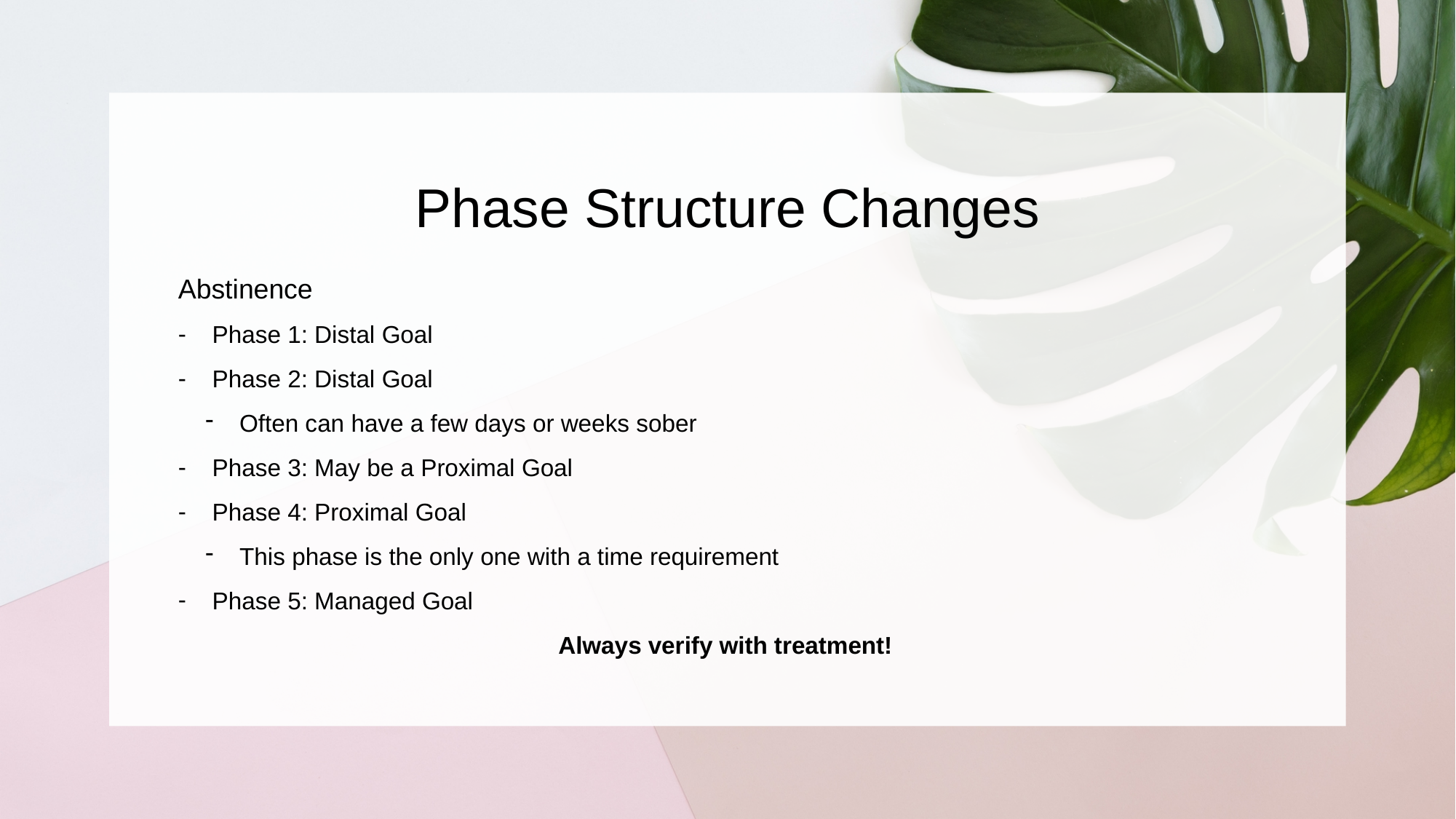

# Phase Structure Changes
Abstinence
Phase 1: Distal Goal
Phase 2: Distal Goal
Often can have a few days or weeks sober
Phase 3: May be a Proximal Goal
Phase 4: Proximal Goal
This phase is the only one with a time requirement
Phase 5: Managed Goal
Always verify with treatment!